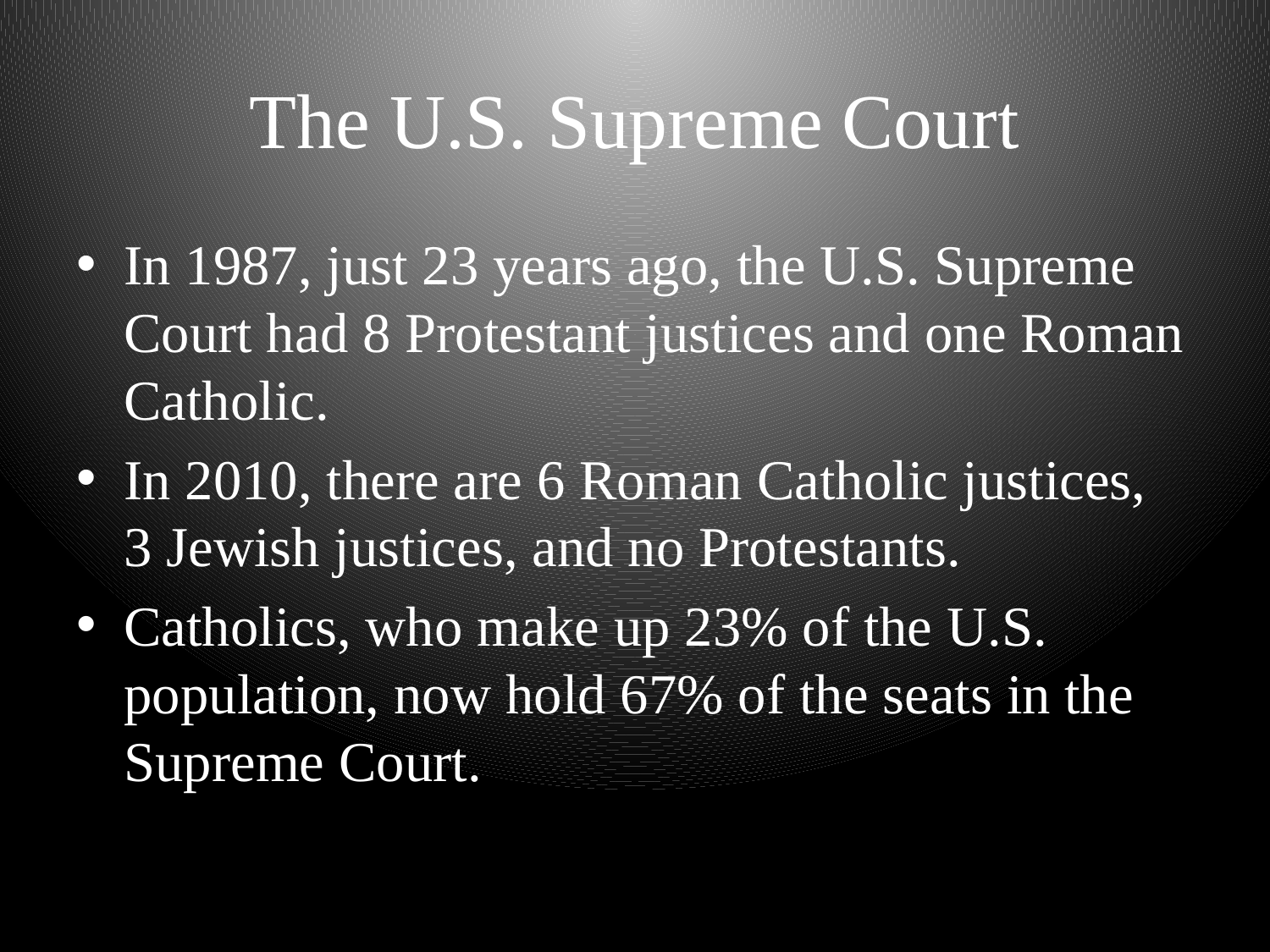

# The U.S. Supreme Court
In 1987, just 23 years ago, the U.S. Supreme Court had 8 Protestant justices and one Roman Catholic.
In 2010, there are 6 Roman Catholic justices,  3 Jewish justices, and no Protestants.
Catholics, who make up 23% of the U.S. population, now hold 67% of the seats in the Supreme Court.